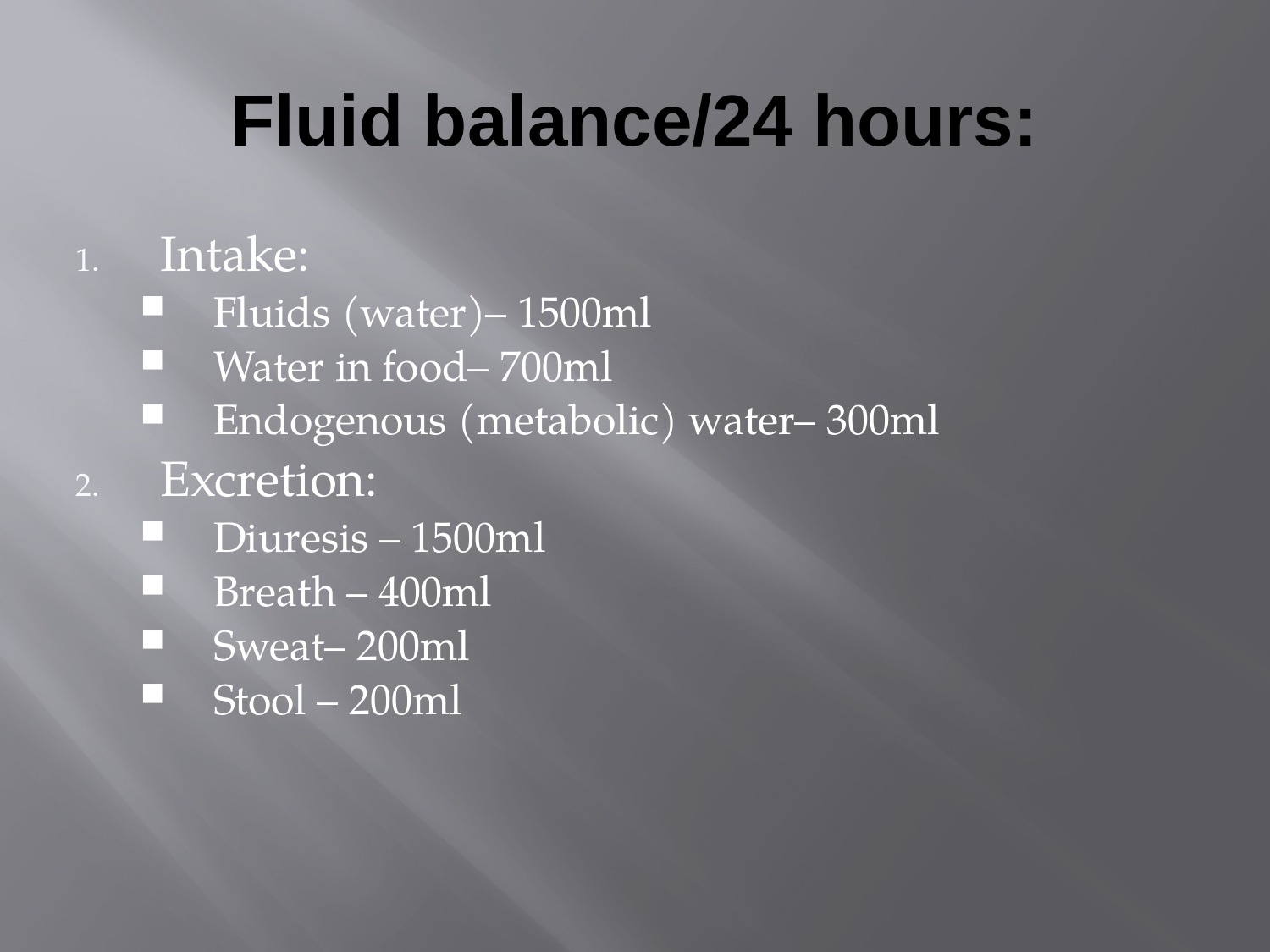

# Fluid balance/24 hours:
Intake:
Fluids (water)– 1500ml
Water in food– 700ml
Endogenous (metabolic) water– 300ml
Excretion:
Diuresis – 1500ml
Breath – 400ml
Sweat– 200ml
Stool – 200ml